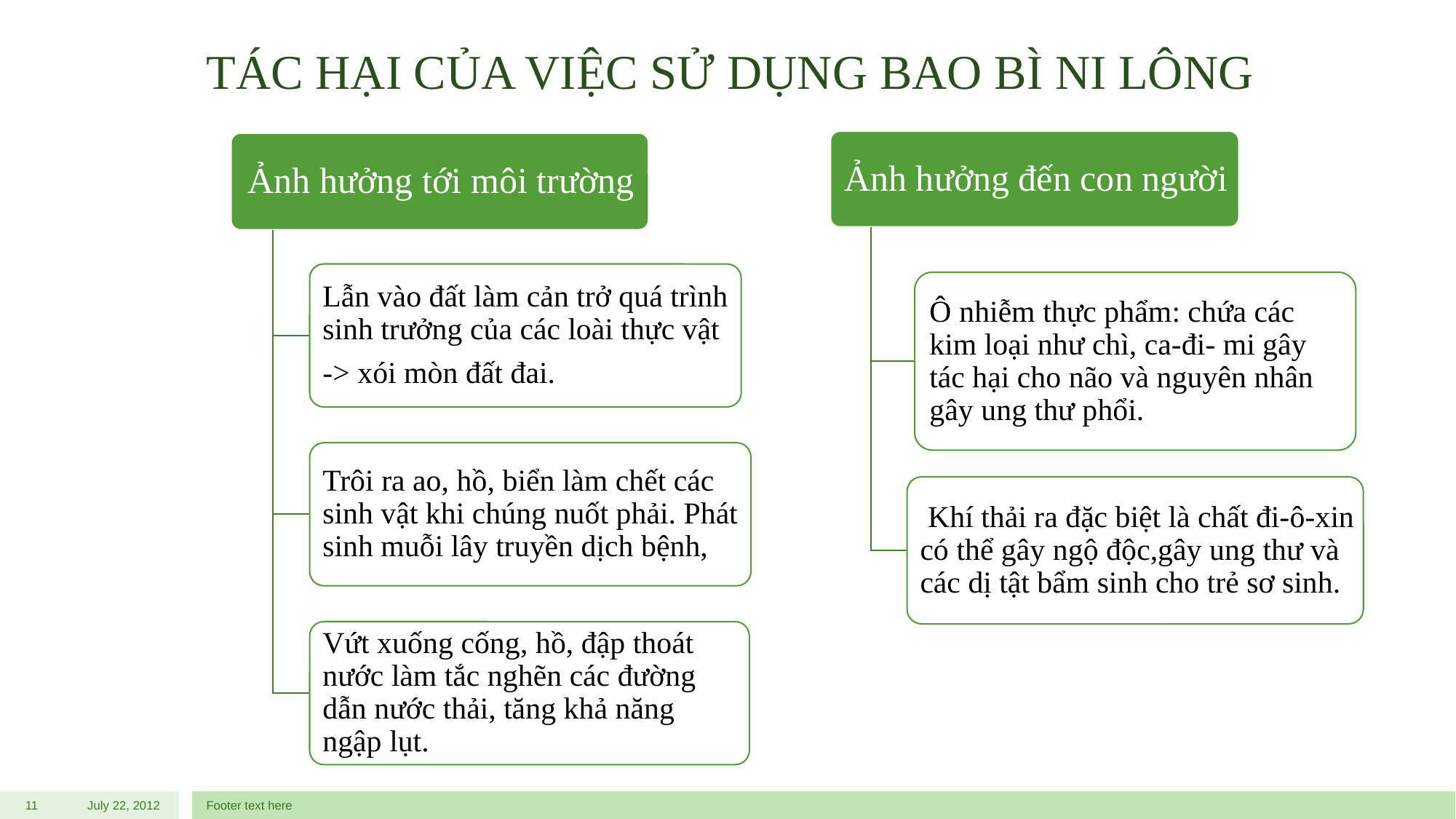

# TÁC HẠI CỦA VIỆC SỬ DỤNG BAO BÌ NI LÔNG
Ảnh hưởng tới môi trường
Lẫn vào đất làm cản trở quá trình sinh trưởng của các loài thực vật
-> xói mòn đất đai.
Trôi ra ao, hồ, biển làm chết các sinh vật khi chúng nuốt phải. Phát sinh muỗi lây truyền dịch bệnh,
Vứt xuống cống, hồ, đập thoát nước làm tắc nghẽn các đường dẫn nước thải, tăng khả năng ngập lụt.
Ảnh hưởng đến con người
Ô nhiễm thực phẩm: chứa các kim loại như chì, ca-đi- mi gây tác hại cho não và nguyên nhân gây ung thư phổi.
 Khí thải ra đặc biệt là chất đi-ô-xin có thể gây ngộ độc,gây ung thư và các dị tật bẩm sinh cho trẻ sơ sinh.
11
July 22, 2012
Footer text here